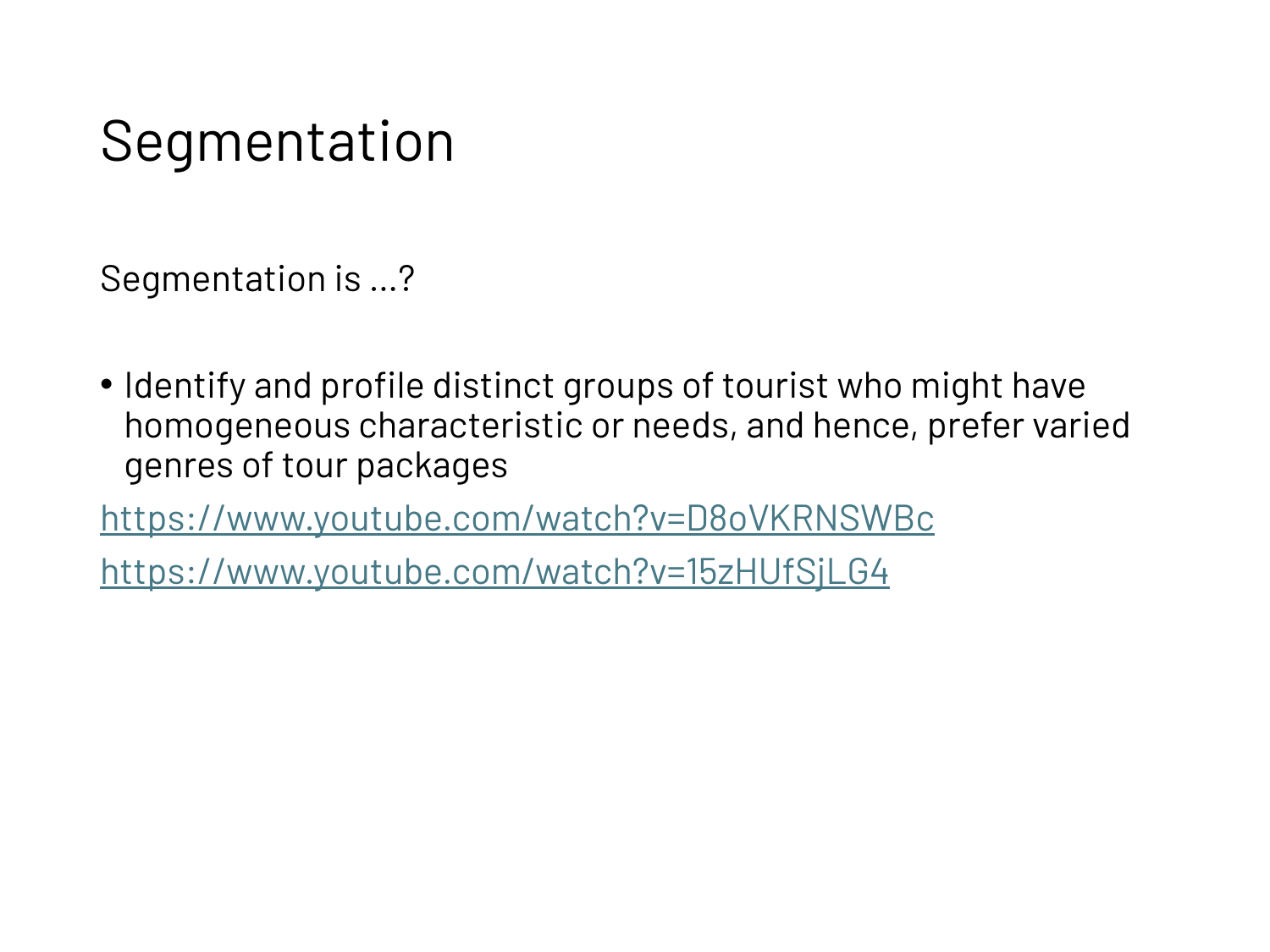

# Segmentation
Segmentation is …?

Identify and profile distinct groups of tourist who might have homogeneous characteristic or needs, and hence, prefer varied genres of tour packages
https://www.youtube.com/watch?v=D8oVKRNSWBc
https://www.youtube.com/watch?v=15zHUfSjLG4